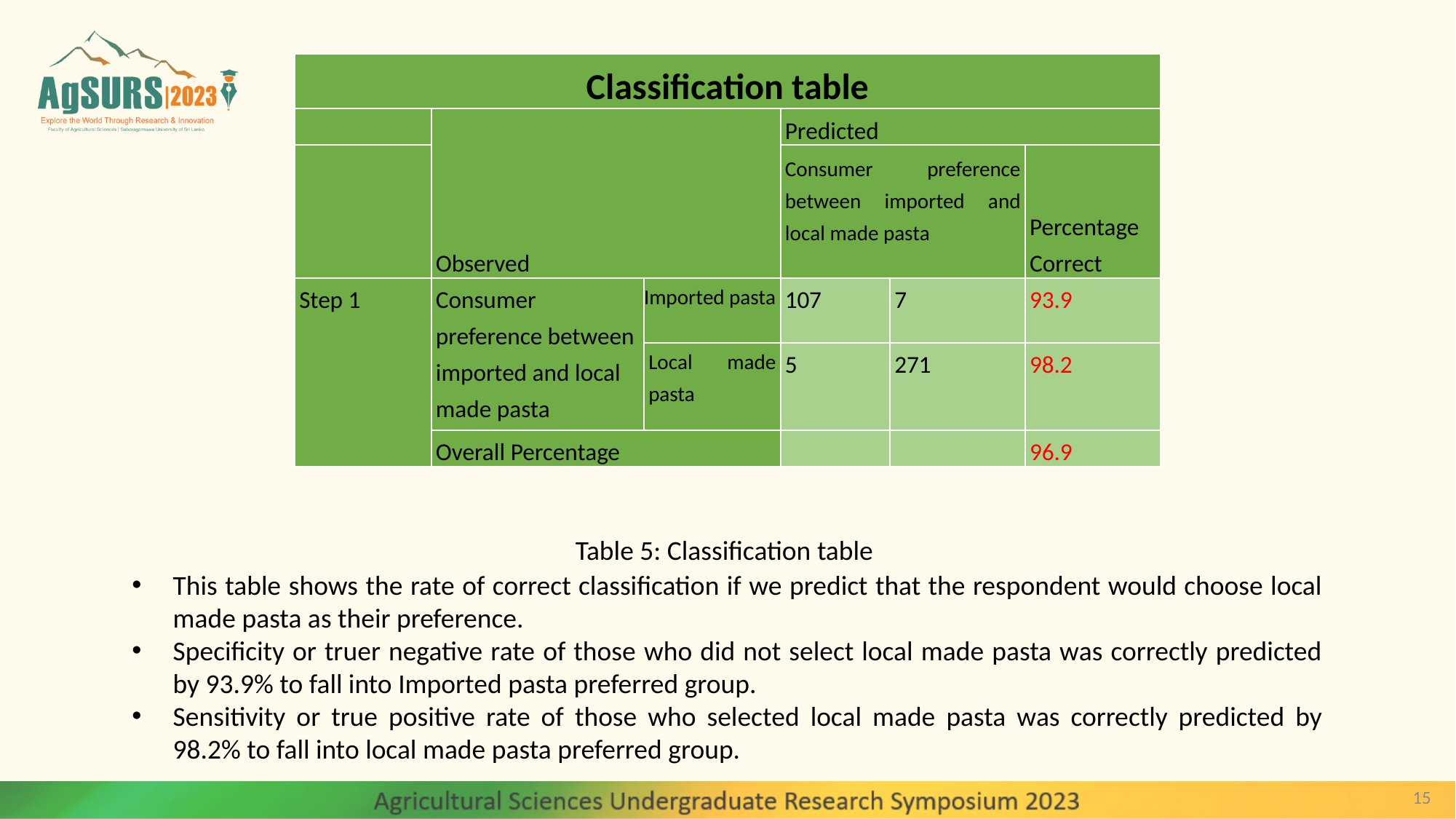

| Classification table |  |  |  |  |  |
| --- | --- | --- | --- | --- | --- |
|  | Observed |  | Predicted |  |  |
|  |  |  | Consumer preference between imported and local made pasta |  | Percentage Correct |
| Step 1 | Consumer preference between imported and local made pasta | Imported pasta | 107 | 7 | 93.9 |
|  |  | Local made pasta | 5 | 271 | 98.2 |
|  | Overall Percentage |  |  |  | 96.9 |
Table 5: Classification table
This table shows the rate of correct classification if we predict that the respondent would choose local made pasta as their preference.
Specificity or truer negative rate of those who did not select local made pasta was correctly predicted by 93.9% to fall into Imported pasta preferred group.
Sensitivity or true positive rate of those who selected local made pasta was correctly predicted by 98.2% to fall into local made pasta preferred group.
15